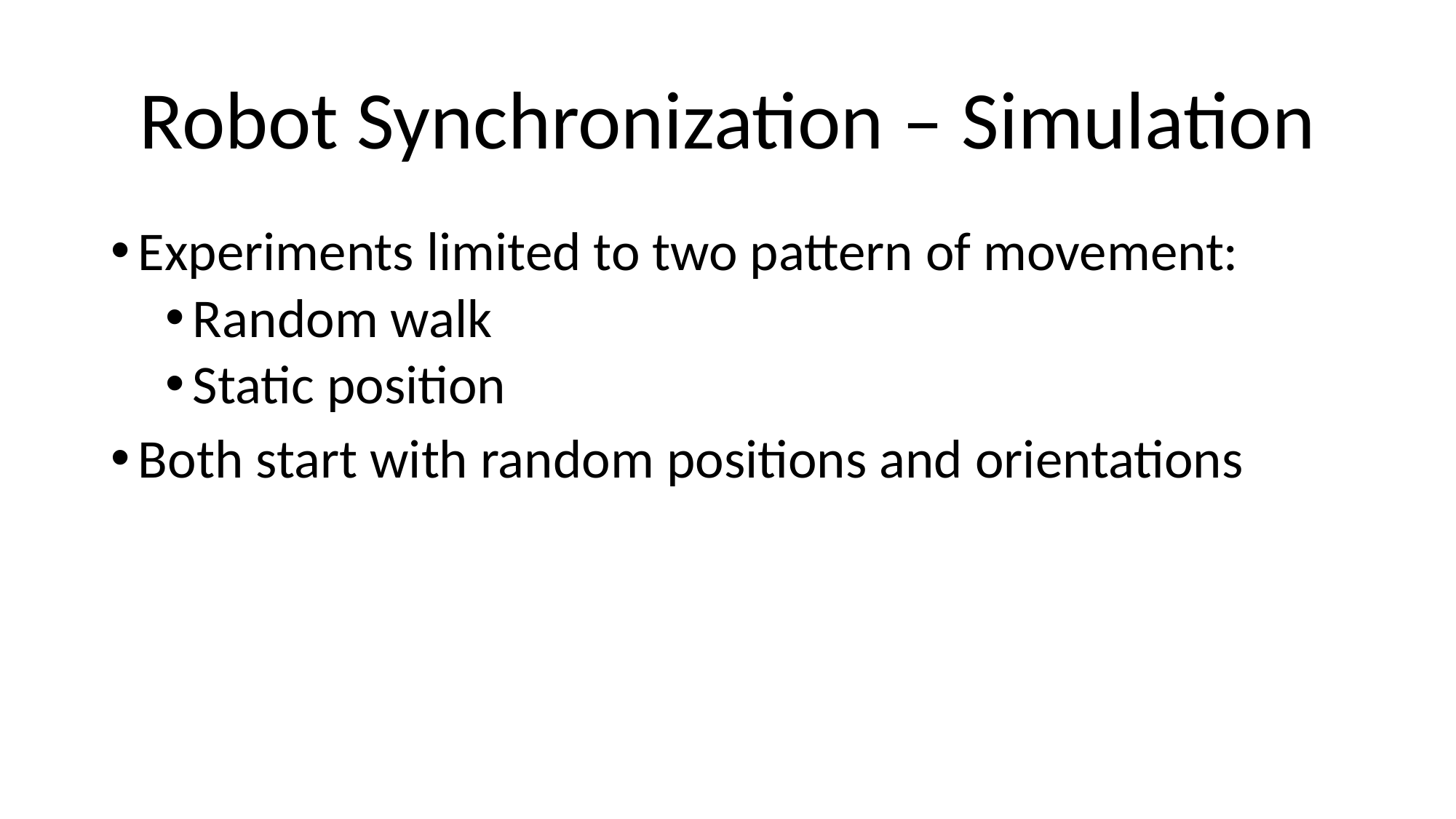

# Robot Synchronization – Simulation
Experiments limited to two pattern of movement:
Random walk
Static position
Both start with random positions and orientations